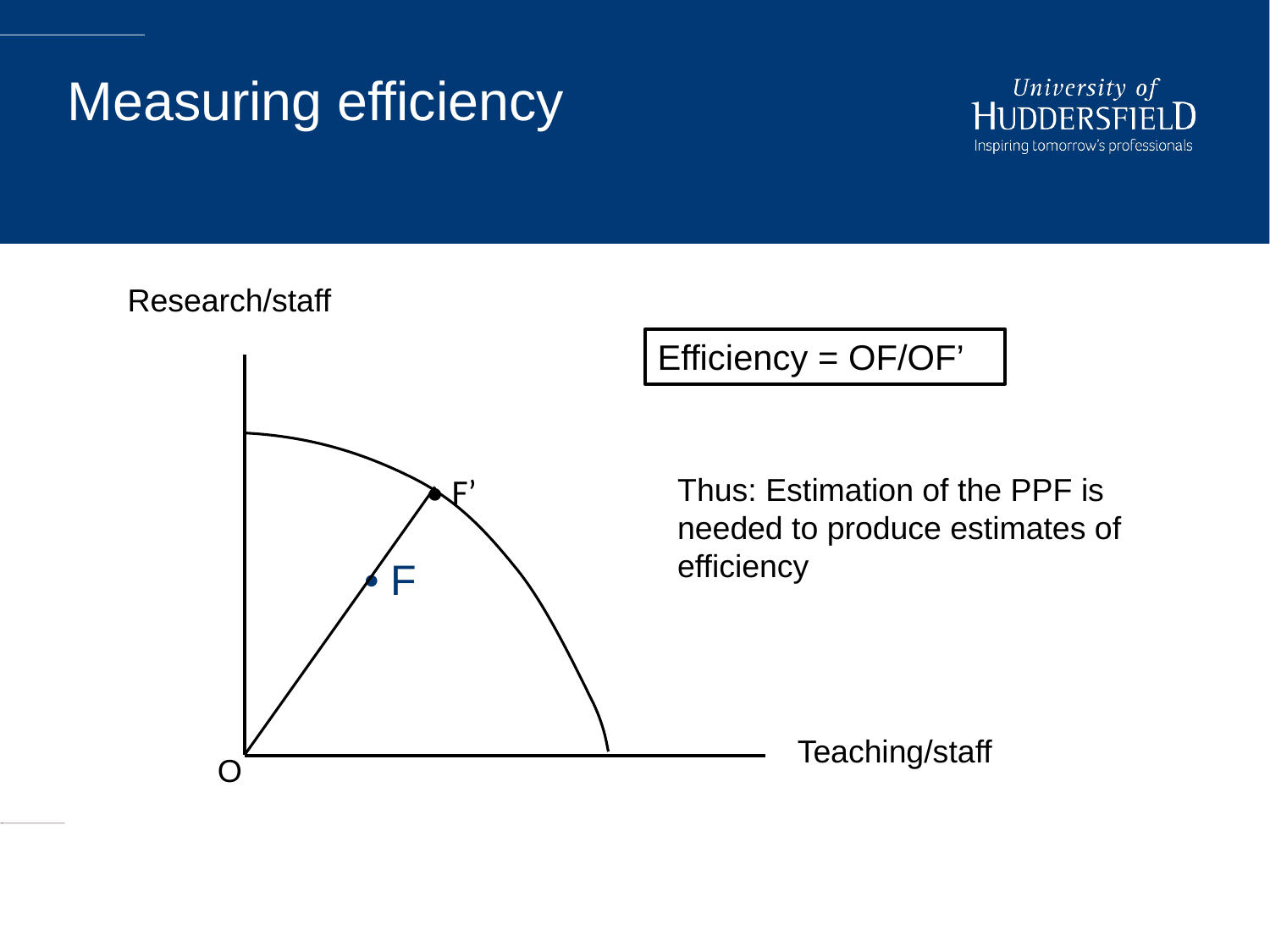

# Measuring efficiency
Research/staff
Efficiency = OF/OF’

• F’
Thus: Estimation of the PPF is needed to produce estimates of efficiency
• F
Teaching/staff
O